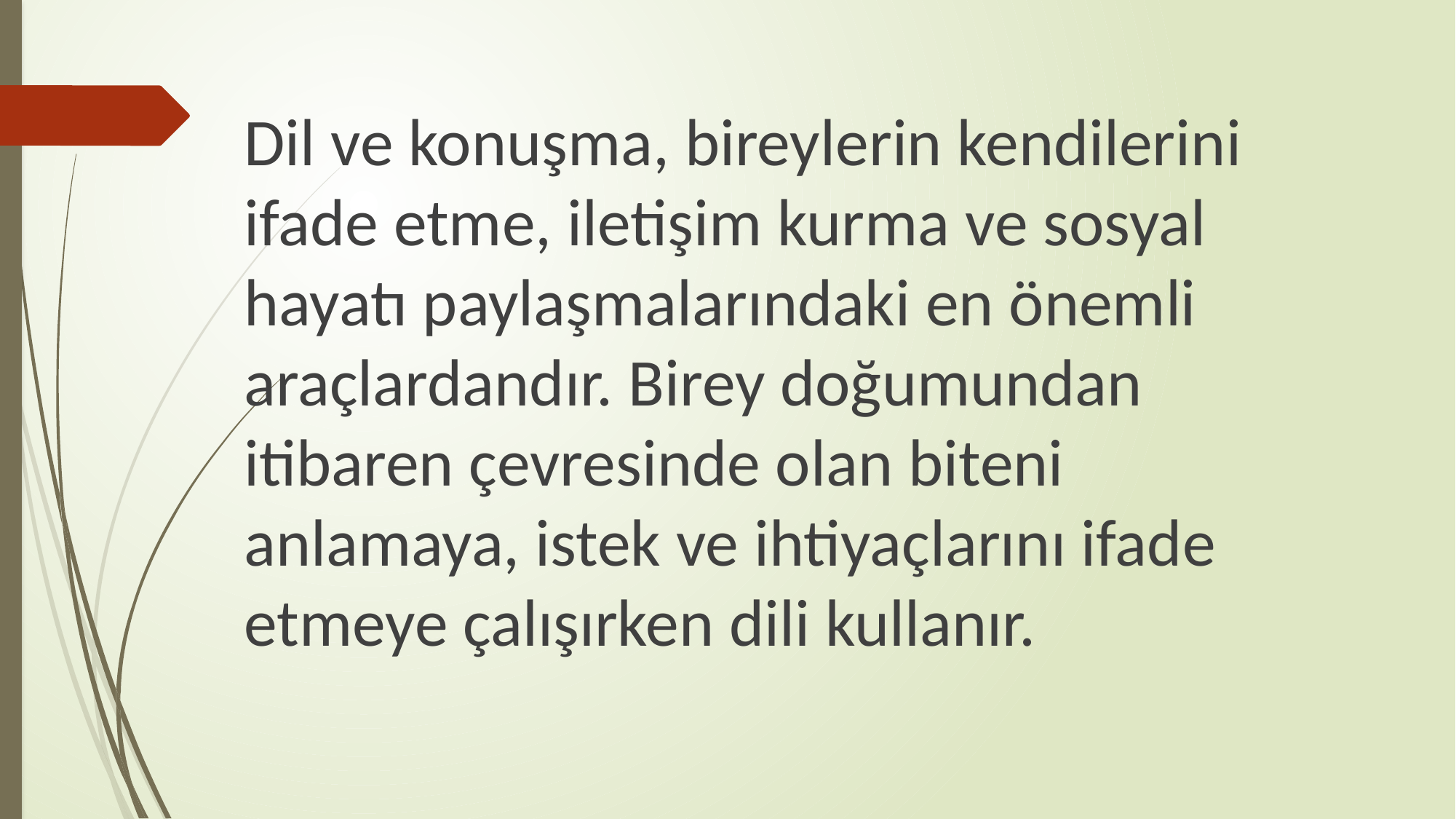

Dil ve konuşma, bireylerin kendilerini ifade etme, iletişim kurma ve sosyal hayatı paylaşmalarındaki en önemli araçlardandır. Birey doğumundan itibaren çevresinde olan biteni anlamaya, istek ve ihtiyaçlarını ifade etmeye çalışırken dili kullanır.